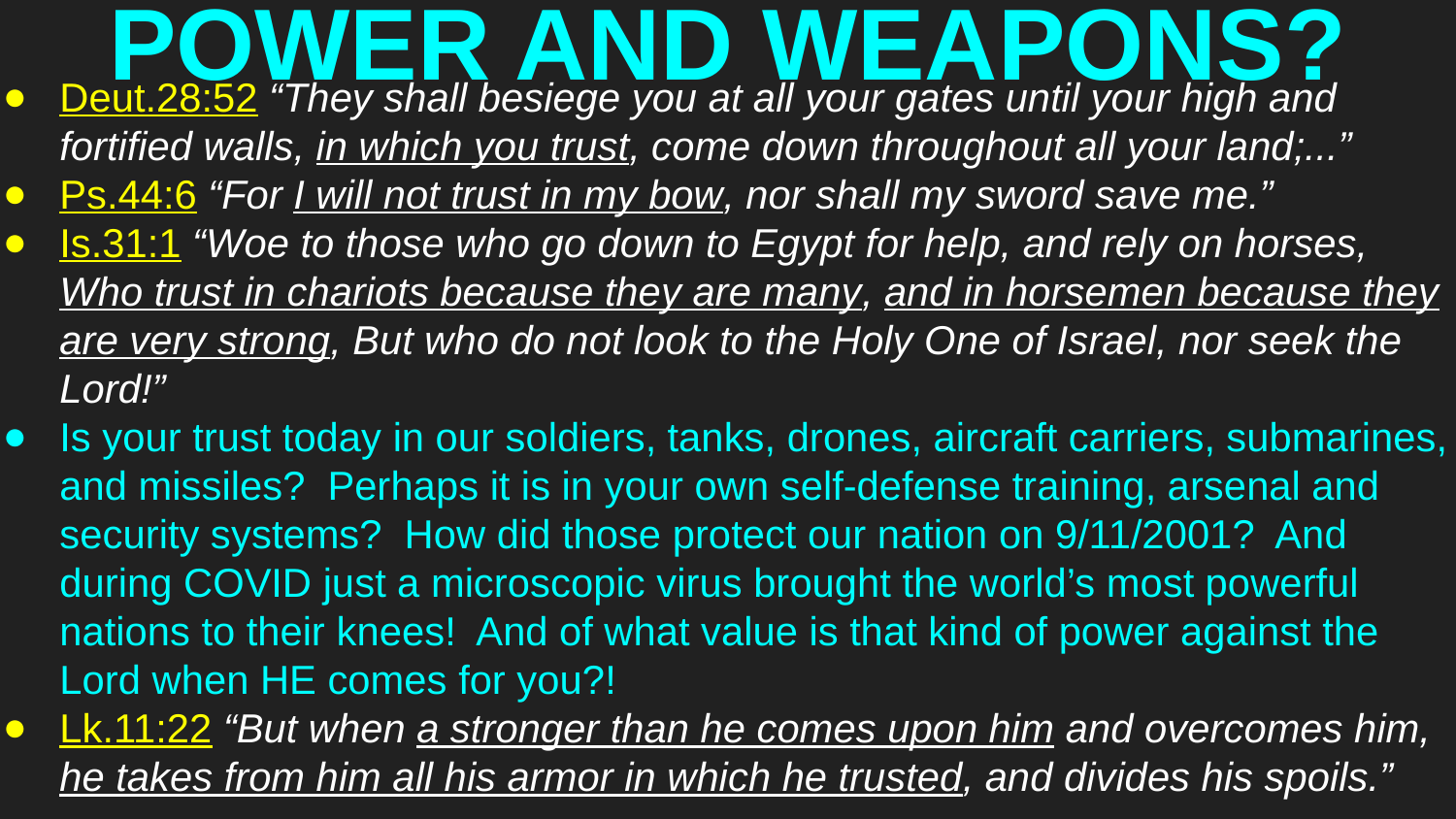

# POWER AND WEAPONS?
Deut.28:52 “They shall besiege you at all your gates until your high and fortified walls, in which you trust, come down throughout all your land;...”
Ps.44:6 “For I will not trust in my bow, nor shall my sword save me.”
Is.31:1 “Woe to those who go down to Egypt for help, and rely on horses, Who trust in chariots because they are many, and in horsemen because they are very strong, But who do not look to the Holy One of Israel, nor seek the Lord!”
Is your trust today in our soldiers, tanks, drones, aircraft carriers, submarines, and missiles?  Perhaps it is in your own self-defense training, arsenal and security systems?  How did those protect our nation on 9/11/2001?  And during COVID just a microscopic virus brought the world’s most powerful nations to their knees!  And of what value is that kind of power against the Lord when HE comes for you?!
Lk.11:22 “But when a stronger than he comes upon him and overcomes him, he takes from him all his armor in which he trusted, and divides his spoils.”